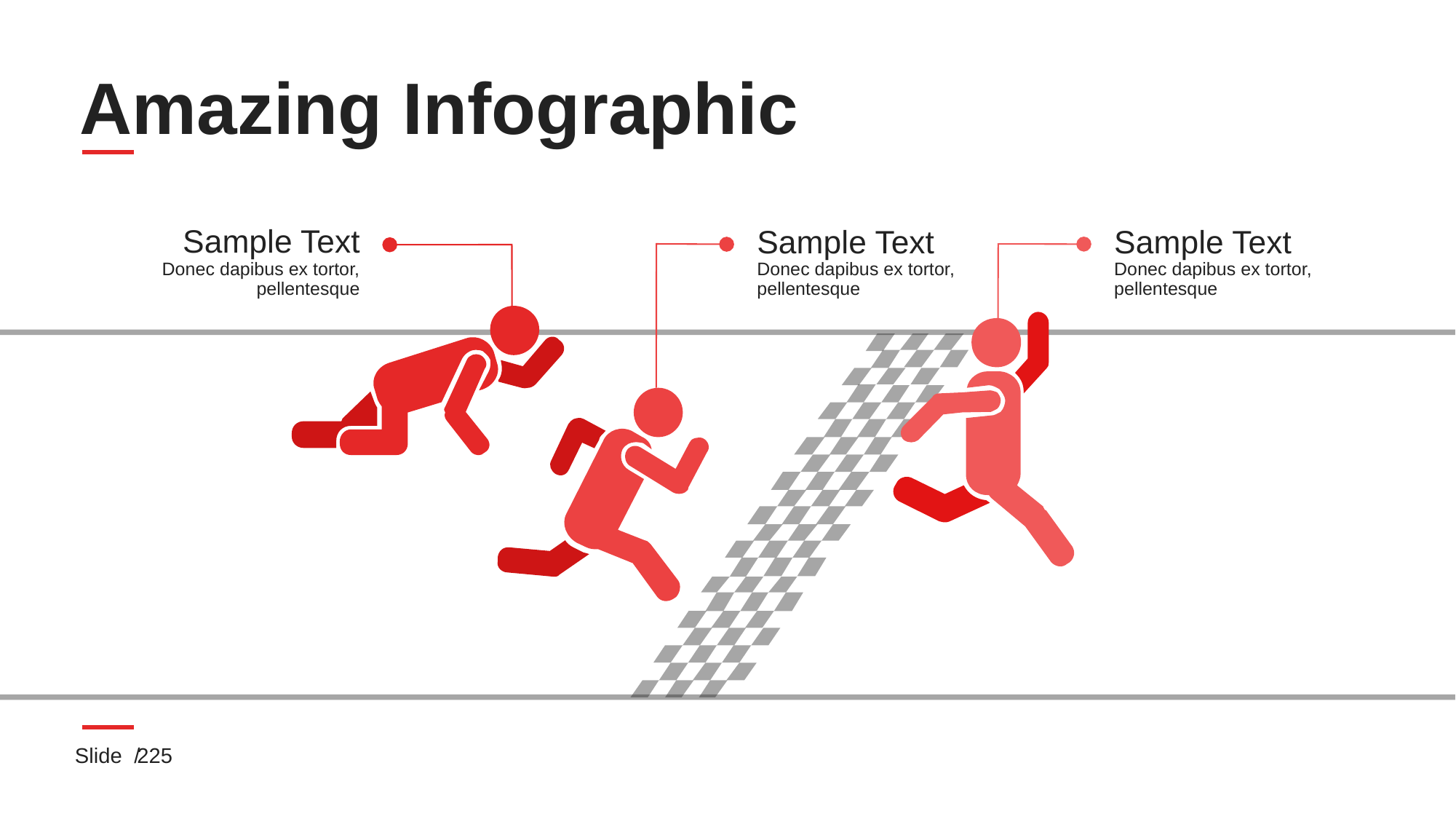

# Amazing Infographic
Sample Text
Donec dapibus ex tortor, pellentesque
Sample Text
Donec dapibus ex tortor, pellentesque
Sample Text
Donec dapibus ex tortor, pellentesque